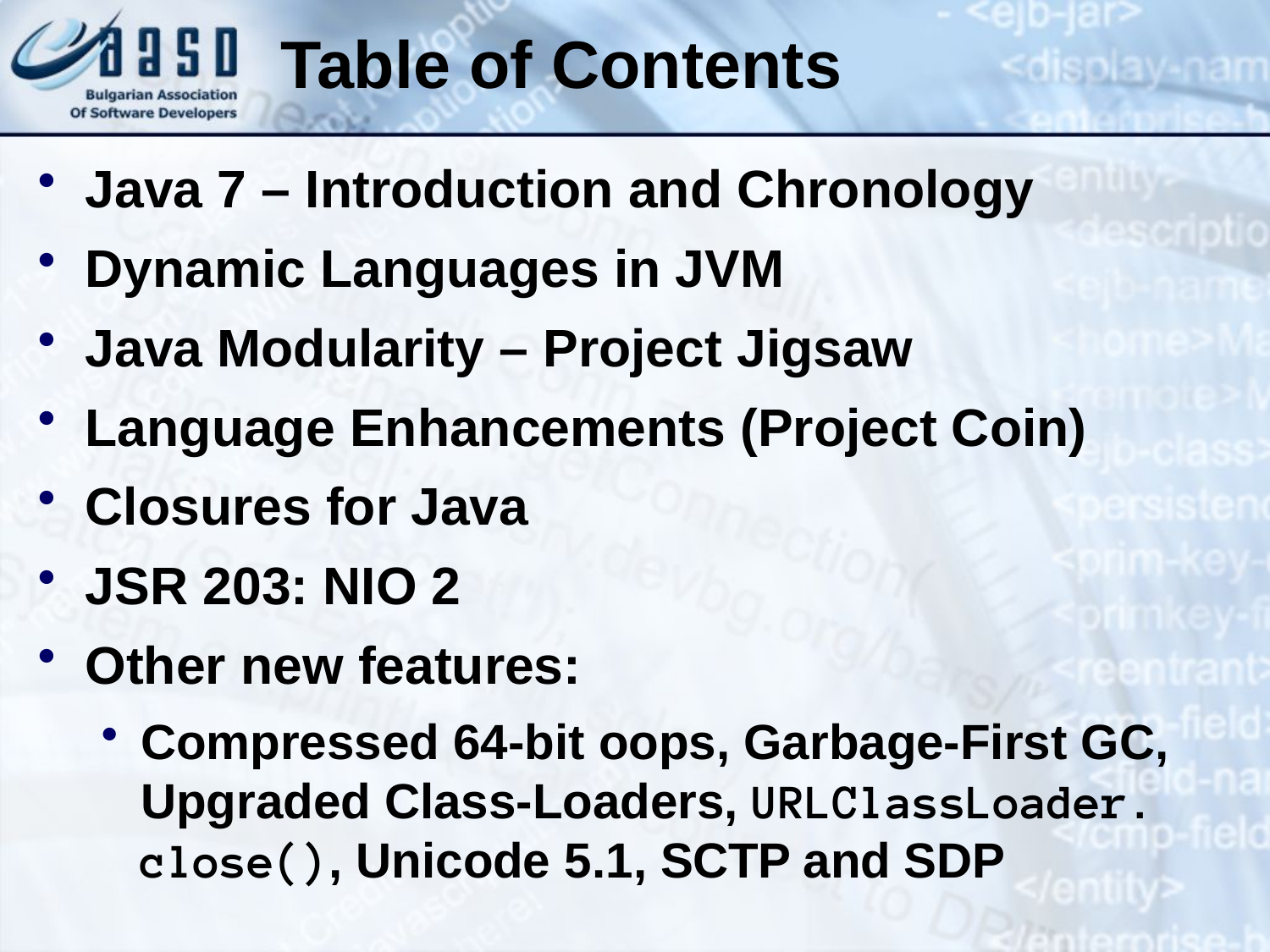

# Table of Contents
Java 7 – Introduction and Chronology
Dynamic Languages in JVM
Java Modularity – Project Jigsaw
Language Enhancements (Project Coin)
Closures for Java
JSR 203: NIO 2
Other new features:
Compressed 64-bit oops, Garbage-First GC, Upgraded Class-Loaders, URLClassLoader. close(), Unicode 5.1, SCTP and SDP